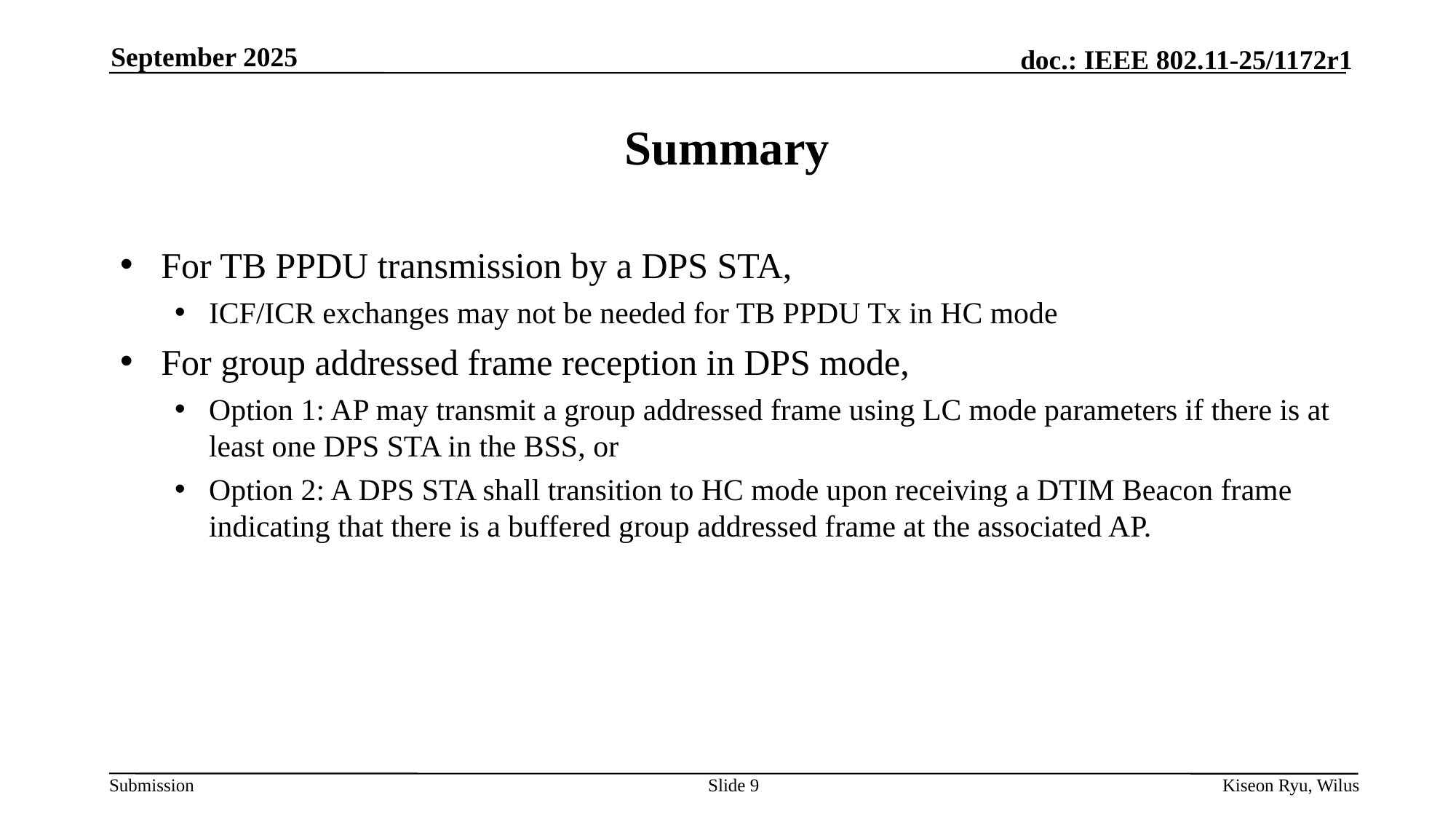

September 2025
# Summary
For TB PPDU transmission by a DPS STA,
ICF/ICR exchanges may not be needed for TB PPDU Tx in HC mode
For group addressed frame reception in DPS mode,
Option 1: AP may transmit a group addressed frame using LC mode parameters if there is at least one DPS STA in the BSS, or
Option 2: A DPS STA shall transition to HC mode upon receiving a DTIM Beacon frame indicating that there is a buffered group addressed frame at the associated AP.

Slide 9
Kiseon Ryu, Wilus